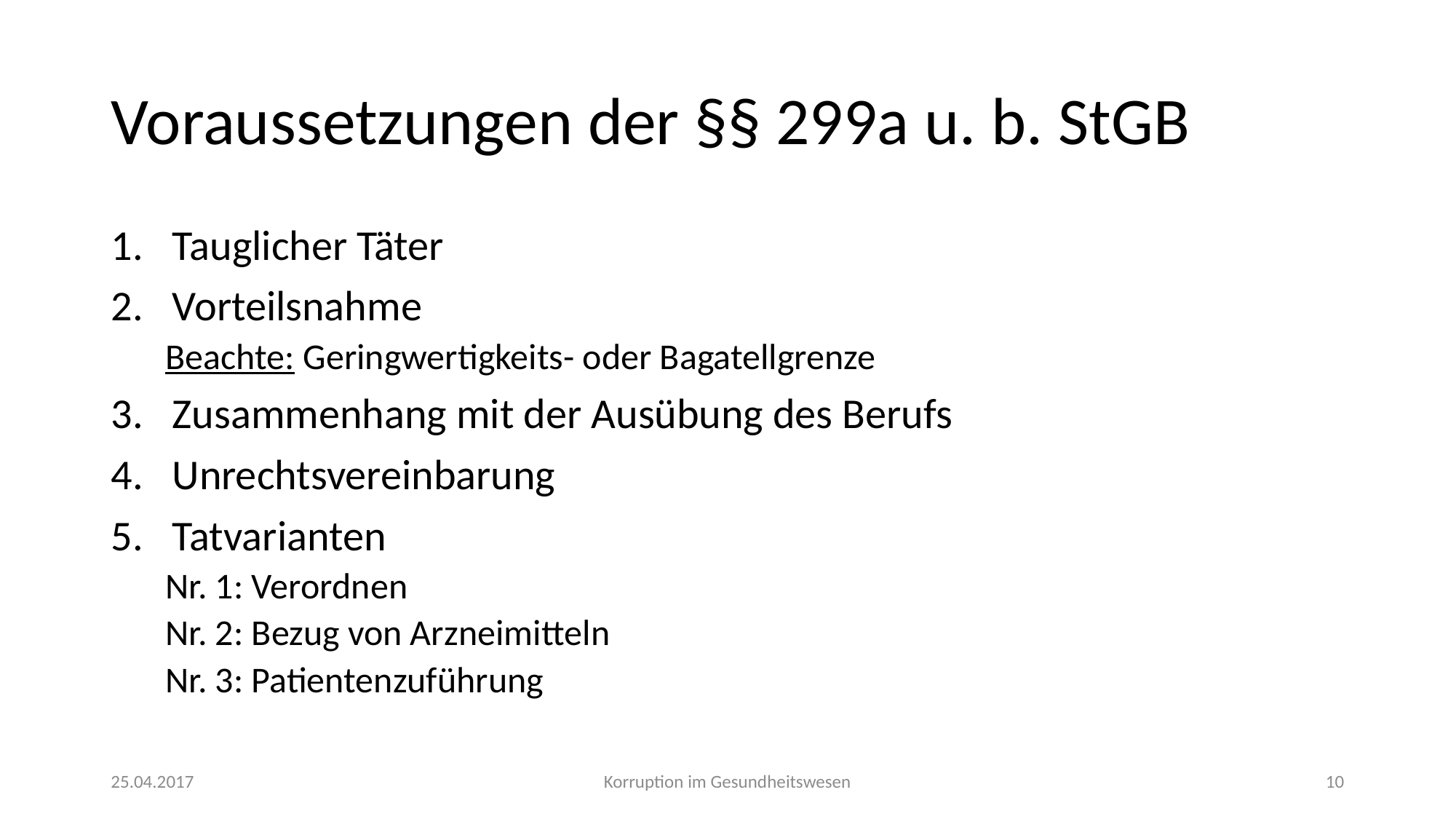

# Voraussetzungen der §§ 299a u. b. StGB
Tauglicher Täter
Vorteilsnahme
Beachte: Geringwertigkeits- oder Bagatellgrenze
Zusammenhang mit der Ausübung des Berufs
Unrechtsvereinbarung
Tatvarianten
Nr. 1: Verordnen
Nr. 2: Bezug von Arzneimitteln
Nr. 3: Patientenzuführung
25.04.2017
Korruption im Gesundheitswesen
10